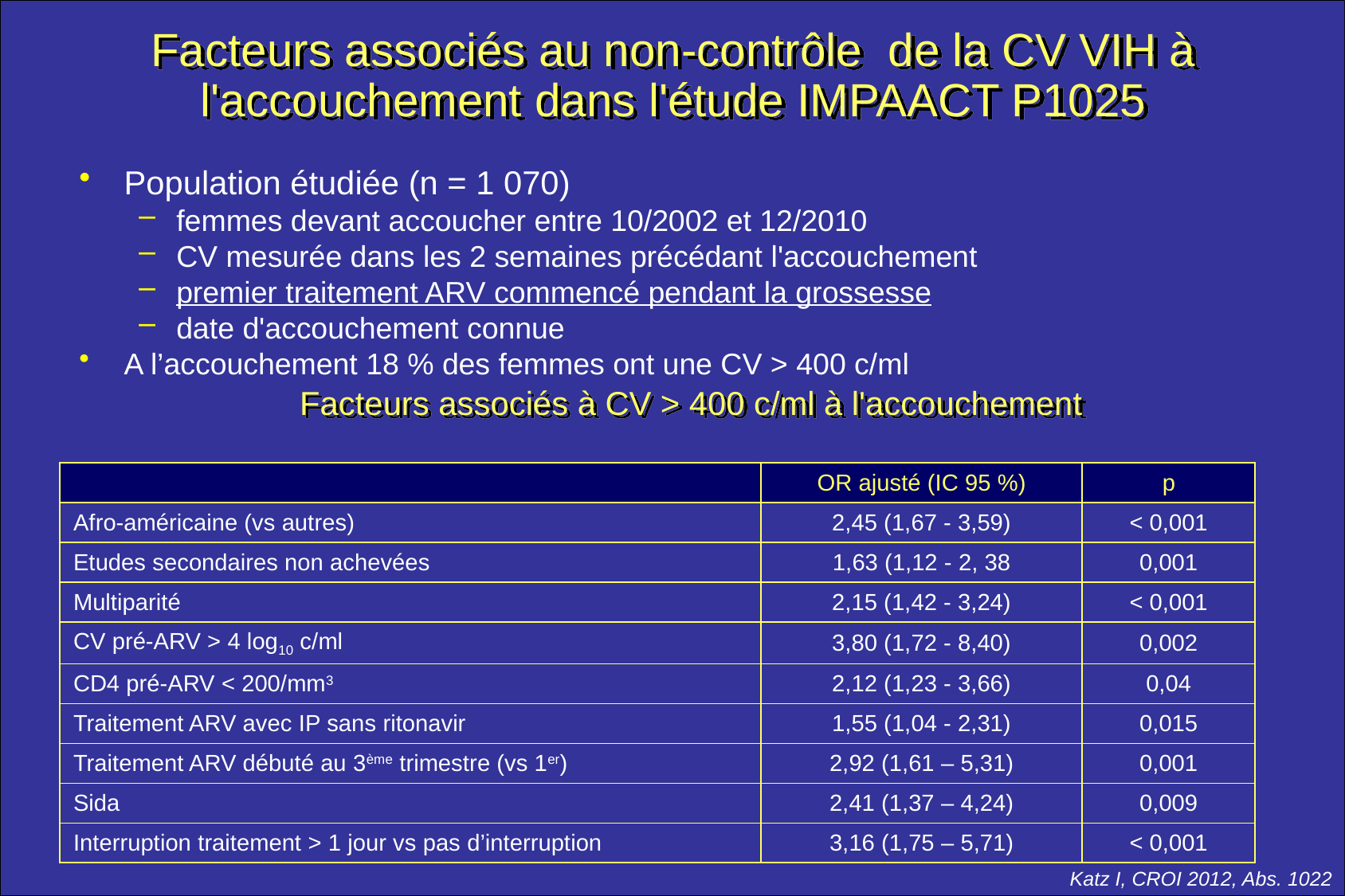

# Facteurs associés au non-contrôle  de la CV VIH à l'accouchement dans l'étude IMPAACT P1025
Population étudiée (n = 1 070)
femmes devant accoucher entre 10/2002 et 12/2010
CV mesurée dans les 2 semaines précédant l'accouchement
premier traitement ARV commencé pendant la grossesse
date d'accouchement connue
A l’accouchement 18 % des femmes ont une CV > 400 c/ml
Facteurs associés à CV > 400 c/ml à l'accouchement
|  | OR ajusté (IC 95 %) | p |
| --- | --- | --- |
| Afro-américaine (vs autres) | 2,45 (1,67 - 3,59) | < 0,001 |
| Etudes secondaires non achevées | 1,63 (1,12 - 2, 38 | 0,001 |
| Multiparité | 2,15 (1,42 - 3,24) | < 0,001 |
| CV pré-ARV > 4 log10 c/ml | 3,80 (1,72 - 8,40) | 0,002 |
| CD4 pré-ARV < 200/mm3 | 2,12 (1,23 - 3,66) | 0,04 |
| Traitement ARV avec IP sans ritonavir | 1,55 (1,04 - 2,31) | 0,015 |
| Traitement ARV débuté au 3ème trimestre (vs 1er) | 2,92 (1,61 – 5,31) | 0,001 |
| Sida | 2,41 (1,37 – 4,24) | 0,009 |
| Interruption traitement > 1 jour vs pas d’interruption | 3,16 (1,75 – 5,71) | < 0,001 |
Katz I, CROI 2012, Abs. 1022